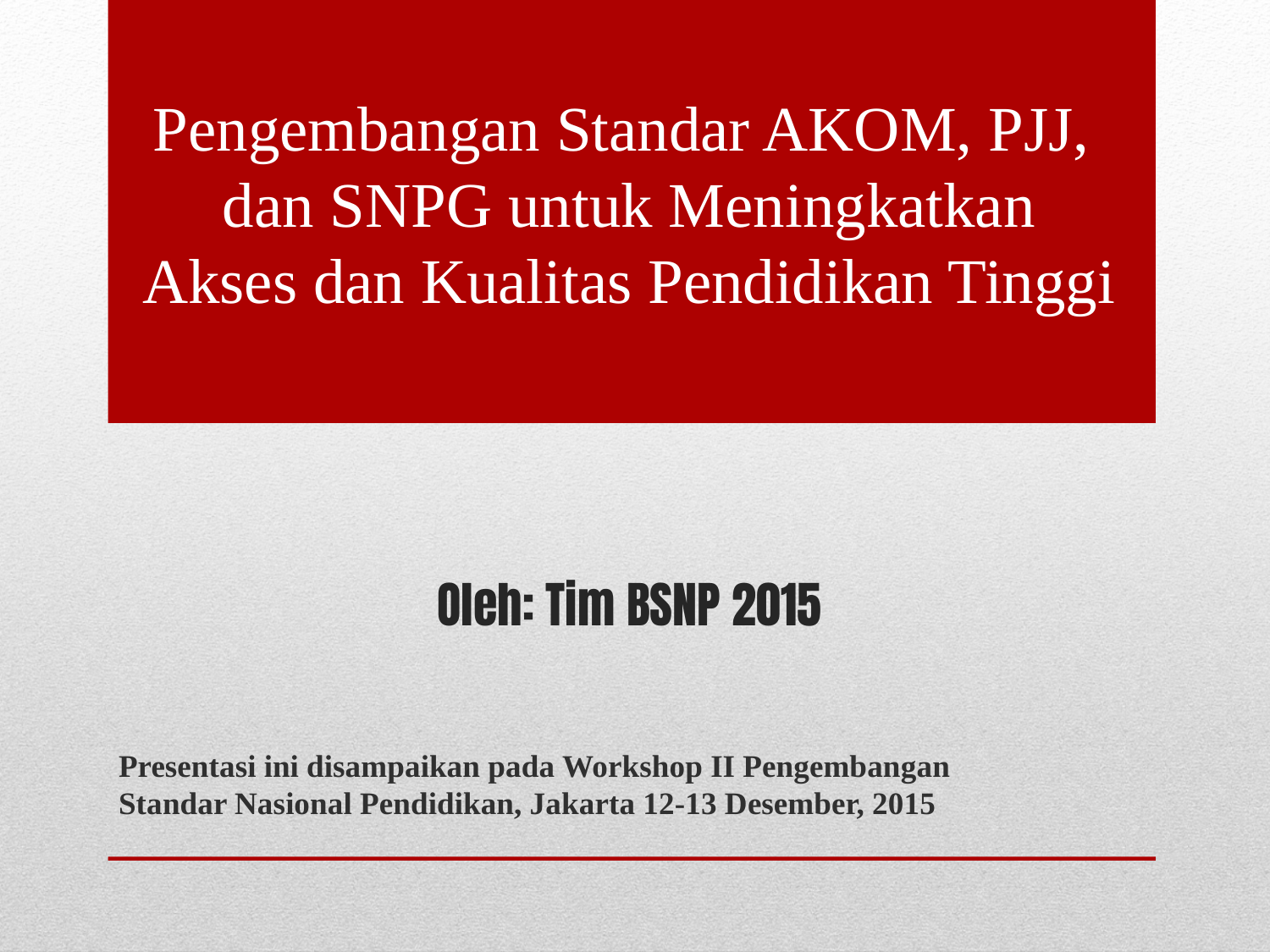

Pengembangan Standar AKOM, PJJ,
dan SNPG untuk Meningkatkan
Akses dan Kualitas Pendidikan Tinggi
# Oleh: Tim BSNP 2015
Presentasi ini disampaikan pada Workshop II Pengembangan Standar Nasional Pendidikan, Jakarta 12-13 Desember, 2015